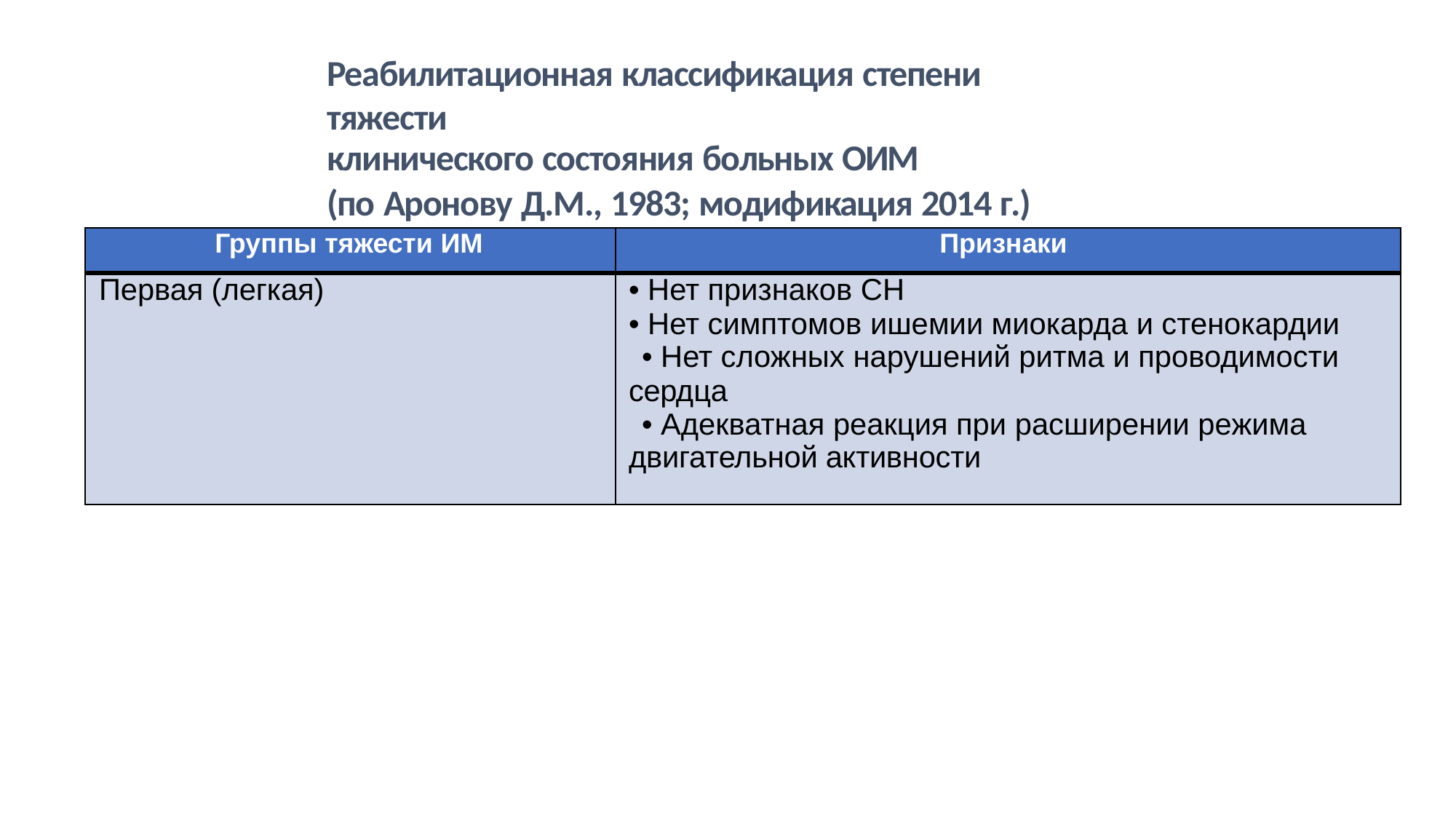

Реабилитационная классификация степени тяжести
клинического состояния больных ОИМ
(по Аронову Д.М., 1983; модификация 2014 г.)
| Группы тяжести ИМ | Признаки |
| --- | --- |
| Первая (легкая) | • Нет признаков СН • Нет симптомов ишемии миокарда и стенокардии • Нет сложных нарушений ритма и проводимости сердца • Адекватная реакция при расширении режима двигательной активности |